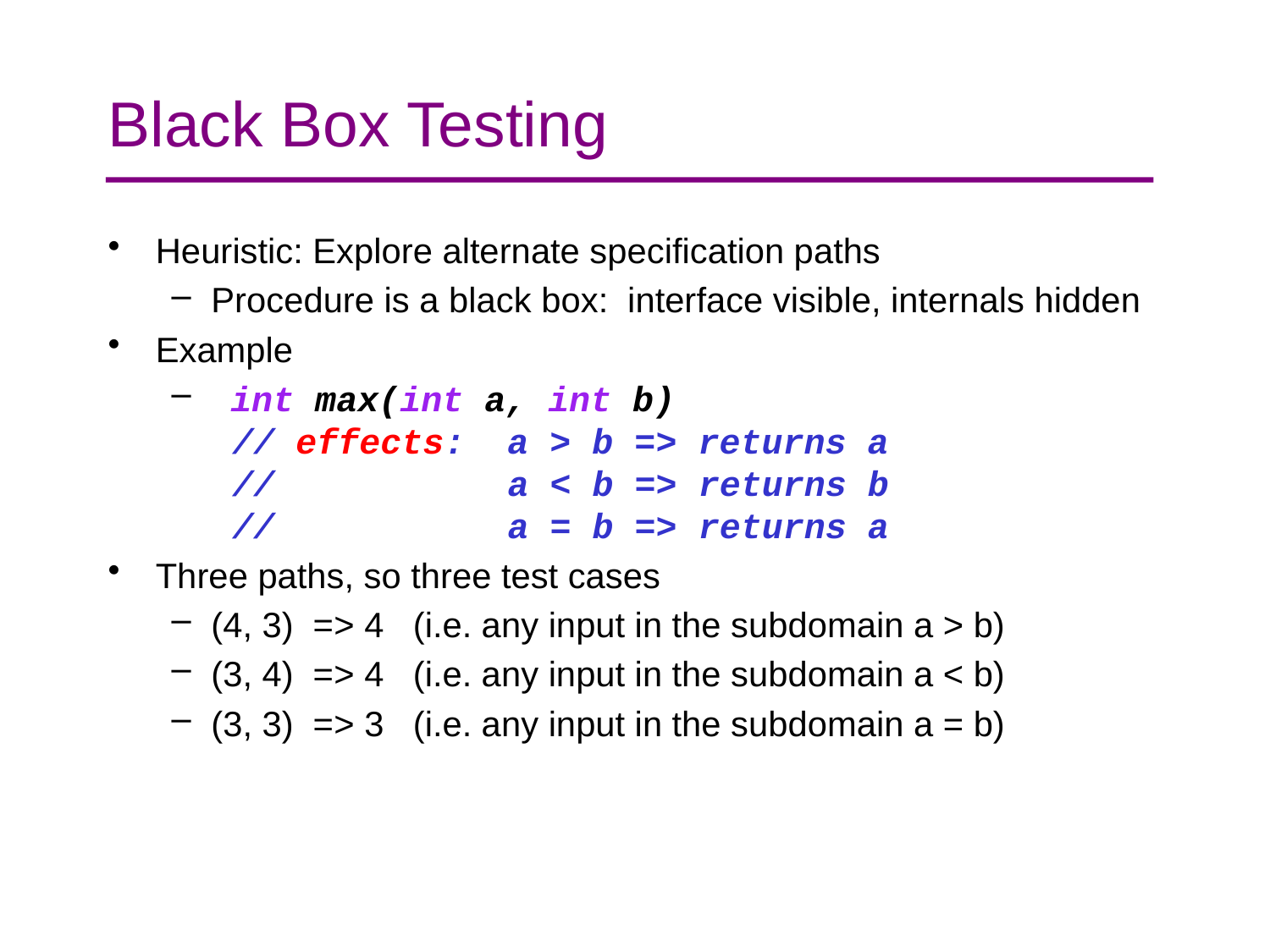

# Black Box Testing
Heuristic: Explore alternate specification paths
Procedure is a black box:  interface visible, internals hidden
Example
  int max(int a, int b)
 // effects:  a > b => returns a
 //           a < b => returns b
 //           a = b => returns a
Three paths, so three test cases
(4, 3)  => 4   (i.e. any input in the subdomain a > b)
(3, 4)  => 4   (i.e. any input in the subdomain a < b)
(3, 3)  => 3   (i.e. any input in the subdomain a = b)